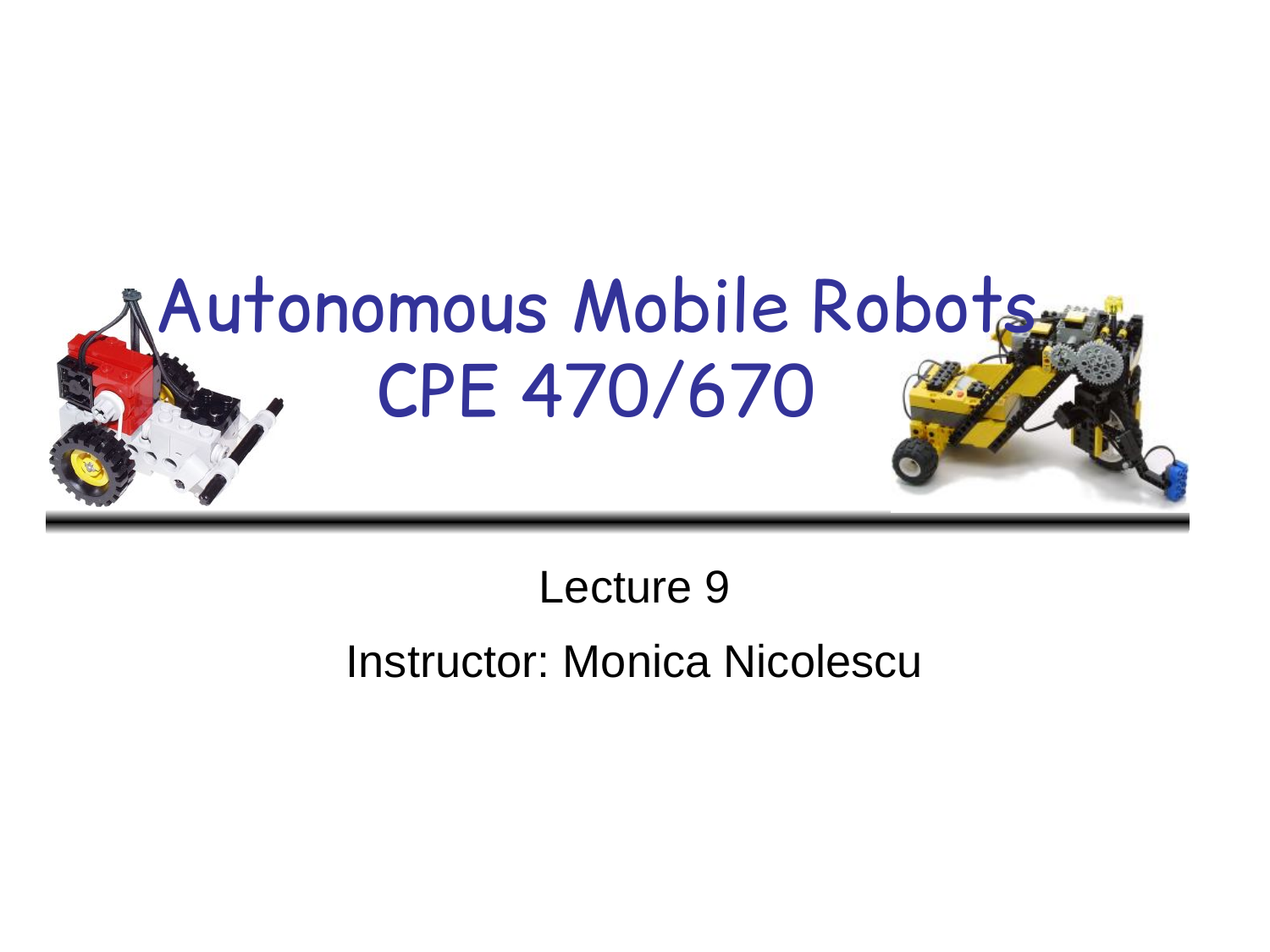

# Autonomous Mobile Robots CPE 470/670
Lecture 9
Instructor: Monica Nicolescu